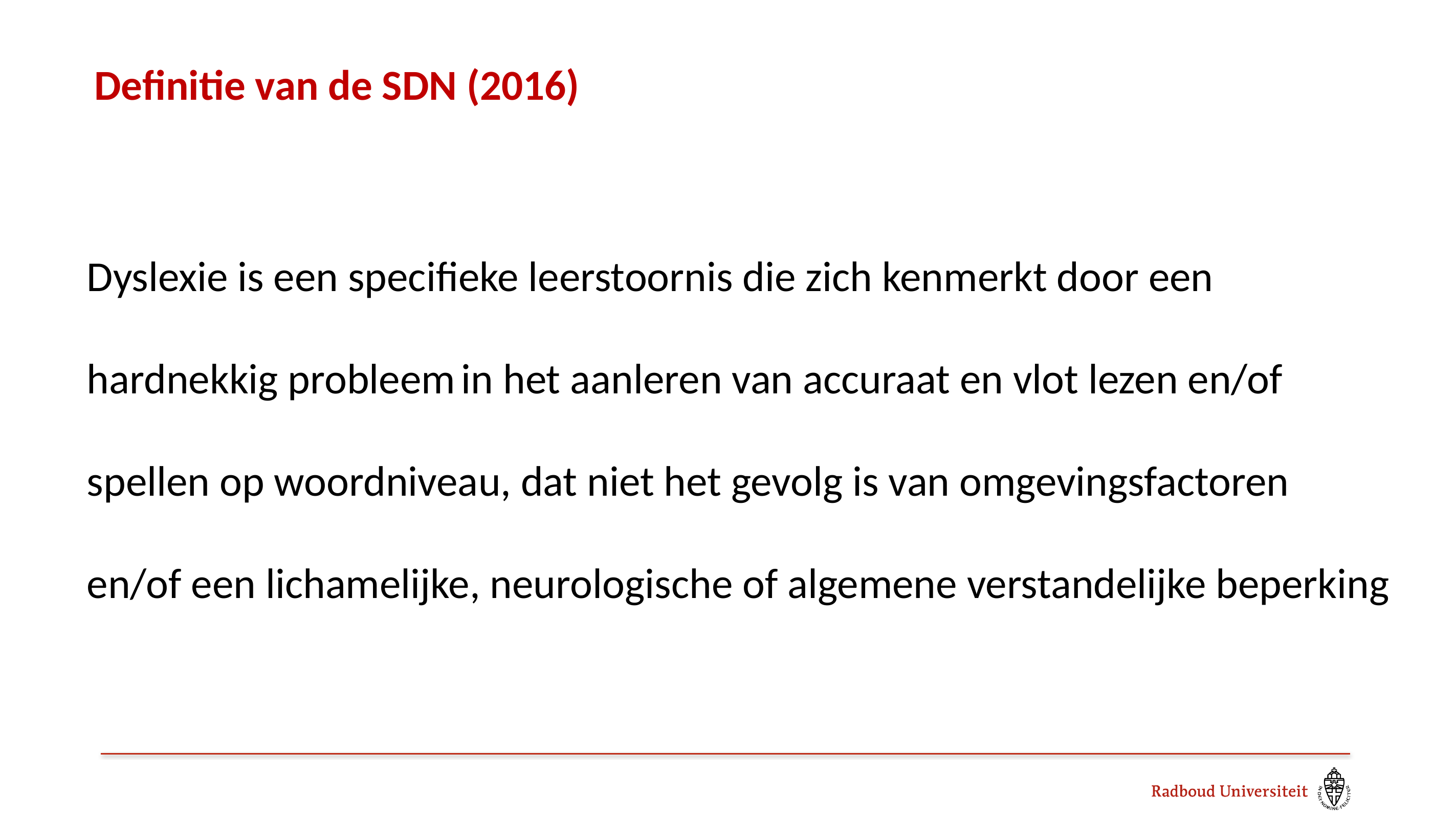

Definitie van de SDN (2016)

Dyslexie is een specifieke leerstoornis die zich kenmerkt door een hardnekkig probleem in het aanleren van accuraat en vlot lezen en/of spellen op woordniveau, dat niet het gevolg is van omgevingsfactoren en/of een lichamelijke, neurologische of algemene verstandelijke beperking